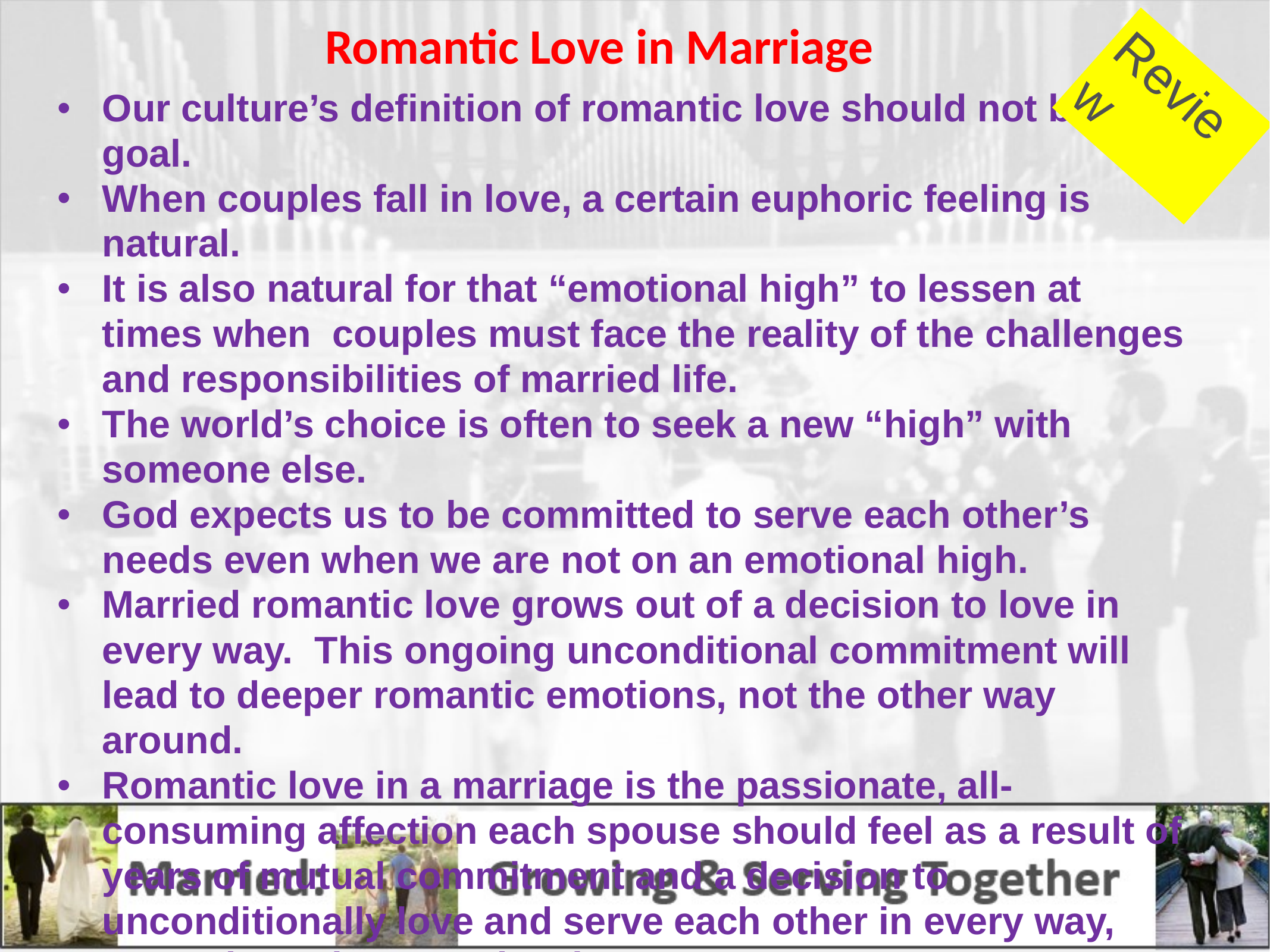

Romantic Love in Marriage
Review
Our culture’s definition of romantic love should not be our goal.
When couples fall in love, a certain euphoric feeling is natural.
It is also natural for that “emotional high” to lessen at times when  couples must face the reality of the challenges and responsibilities of married life.
The world’s choice is often to seek a new “high” with someone else.
God expects us to be committed to serve each other’s needs even when we are not on an emotional high.
Married romantic love grows out of a decision to love in every way.  This ongoing unconditional commitment will lead to deeper romantic emotions, not the other way around.
Romantic love in a marriage is the passionate, all-consuming affection each spouse should feel as a result of years of mutual commitment and a decision to unconditionally love and serve each other in every way, every day.  That’s God’s plan.